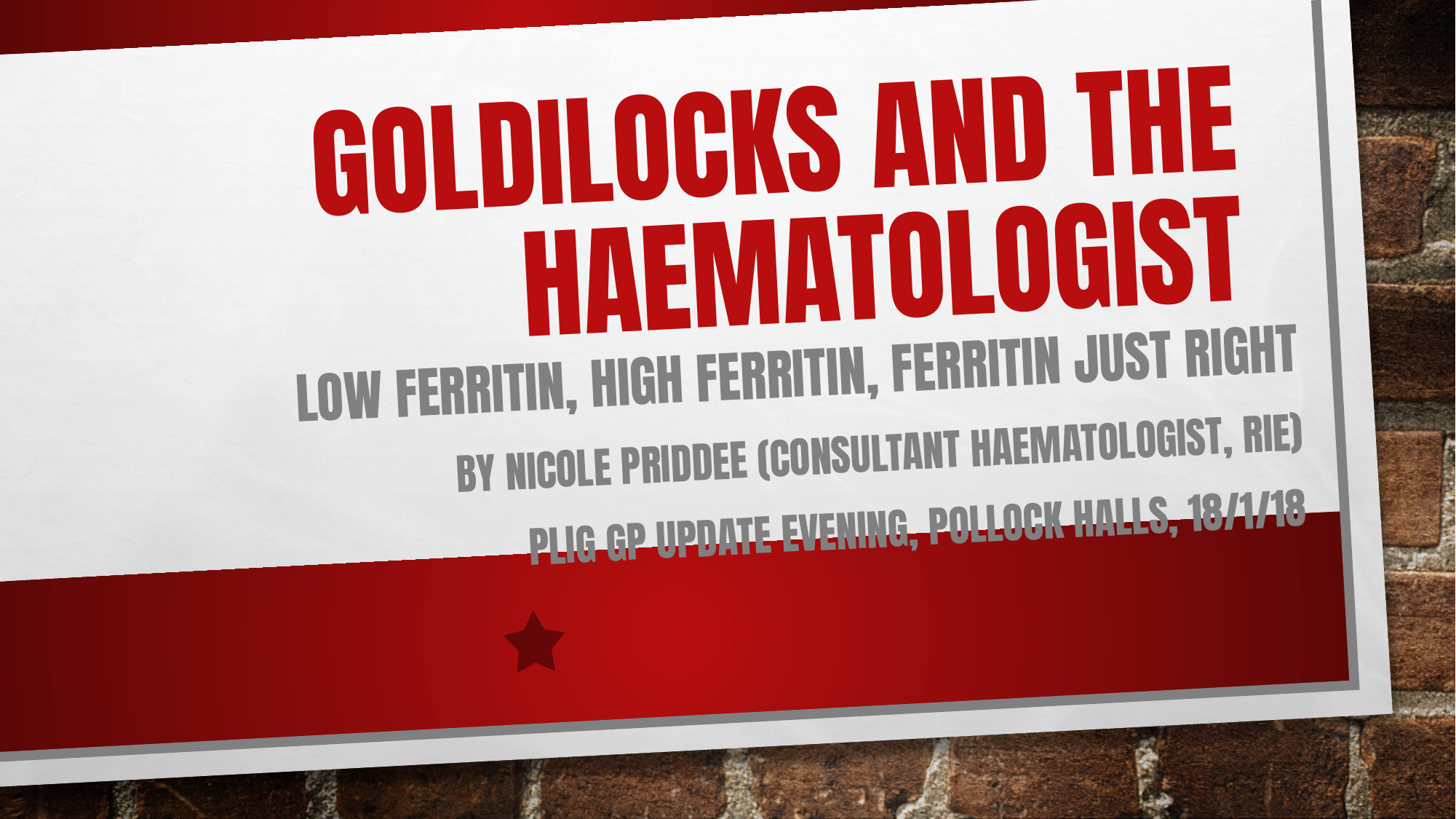

# Goldilocks and the haematologist
Low Ferritin, high ferritin, ferritin just right
By Nicole priddee (consultant haematologist, rie)
Plig GP Update evening, pollock halls, 18/1/18